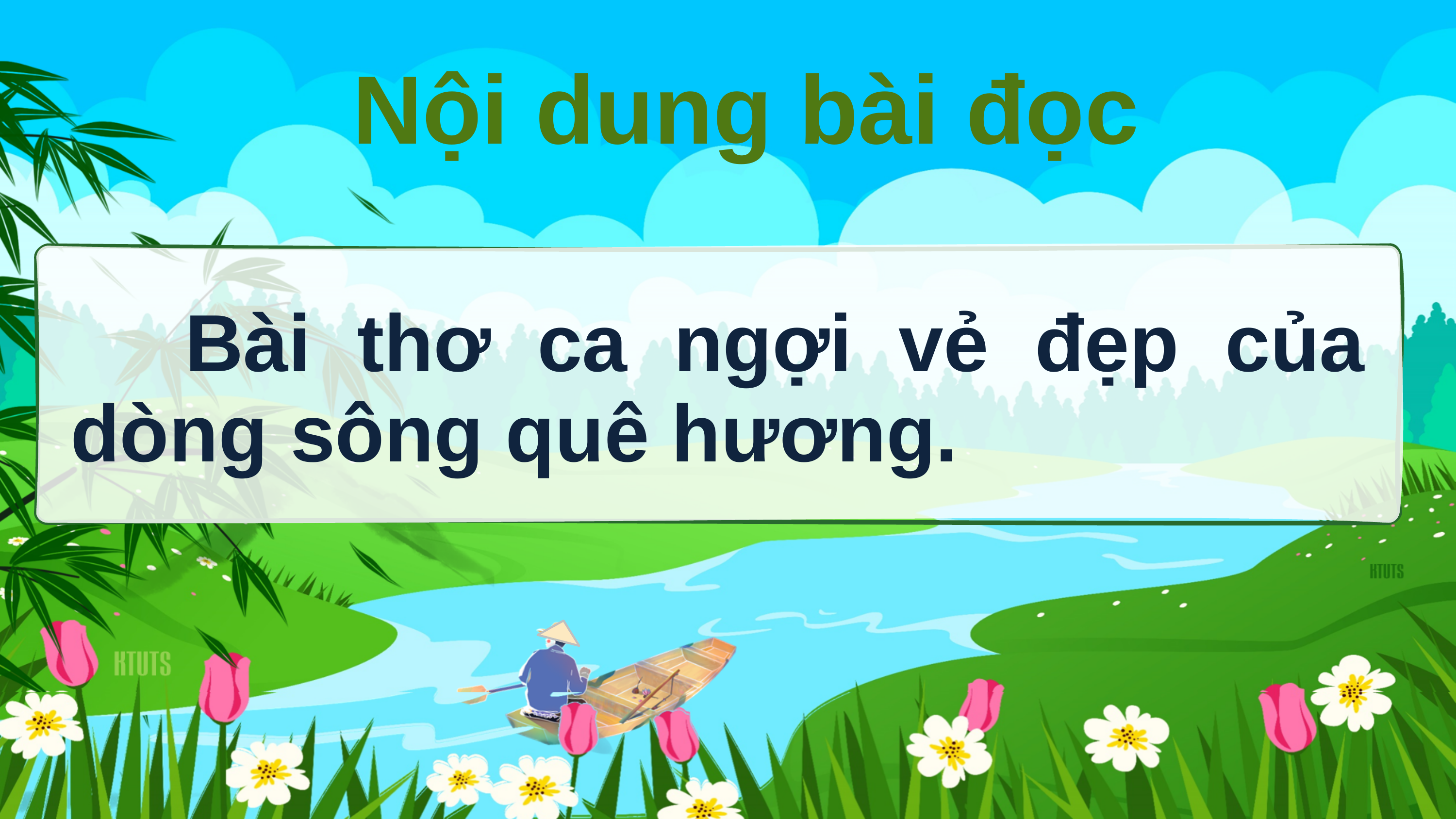

Nội dung bài đọc

| Bài thơ ca ngợi vẻ đẹp của dòng sông quê hương. |
| --- |
|  |